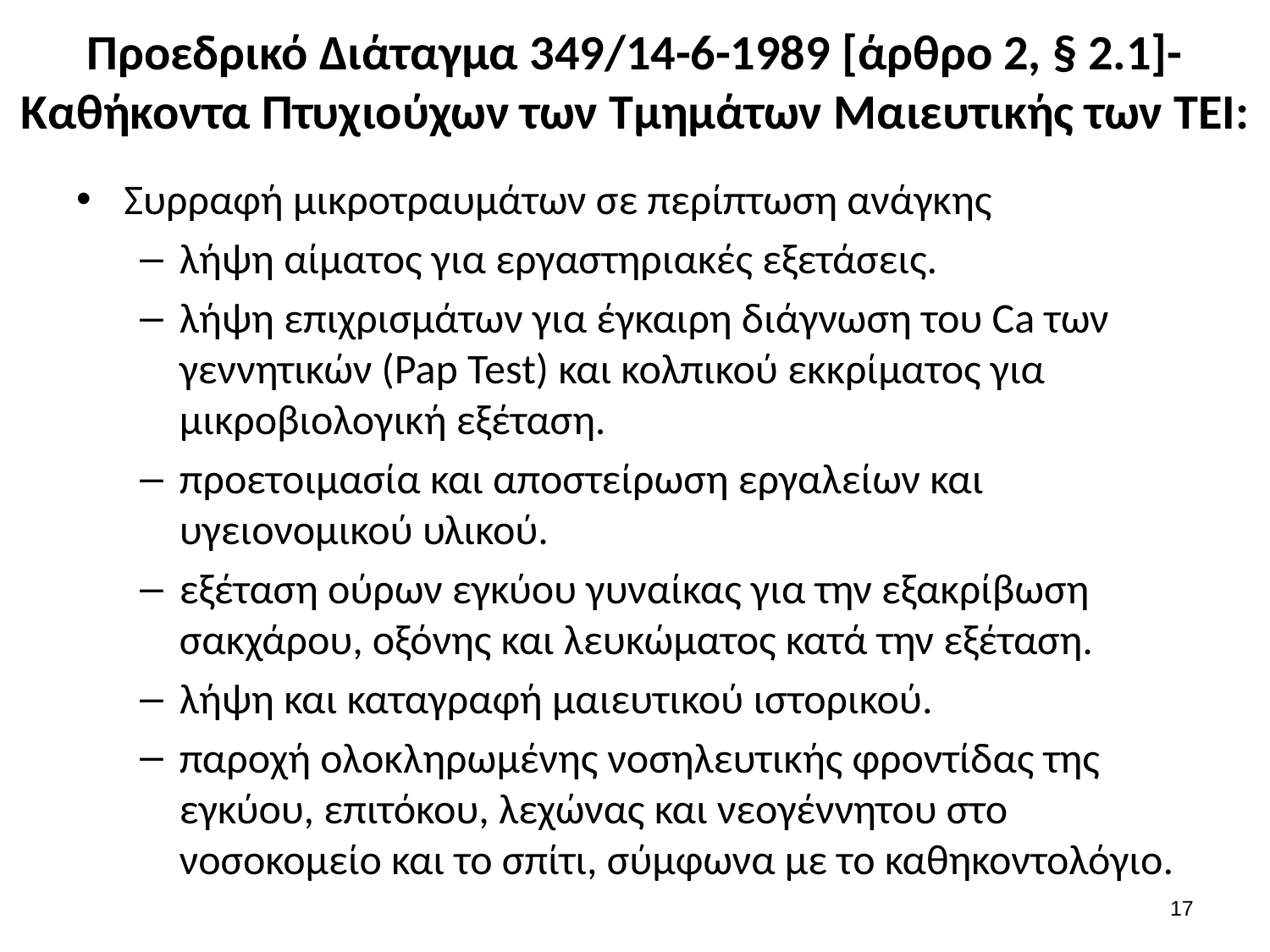

# Προεδρικό Διάταγμα 349/14-6-1989 [άρθρο 2, § 2.1]- Καθήκοντα Πτυχιούχων των Τμημάτων Μαιευτικής των ΤΕΙ:
Συρραφή μικροτραυμάτων σε περίπτωση ανάγκης
λήψη αίματος για εργαστηριακές εξετάσεις.
λήψη επιχρισμάτων για έγκαιρη διάγνωση του Ca των γεννητικών (Pap Test) και κολπικού εκκρίματος για μικροβιολογική εξέταση.
προετοιμασία και αποστείρωση εργαλείων και υγειονομικού υλικού.
εξέταση ούρων εγκύου γυναίκας για την εξακρίβωση σακχάρου, οξόνης και λευκώματος κατά την εξέταση.
λήψη και καταγραφή μαιευτικού ιστορικού.
παροχή ολοκληρωμένης νοσηλευτικής φροντίδας της εγκύου, επιτόκου, λεχώνας και νεογέννητου στο νοσοκομείο και το σπίτι, σύμφωνα με το καθηκοντολόγιο.

17